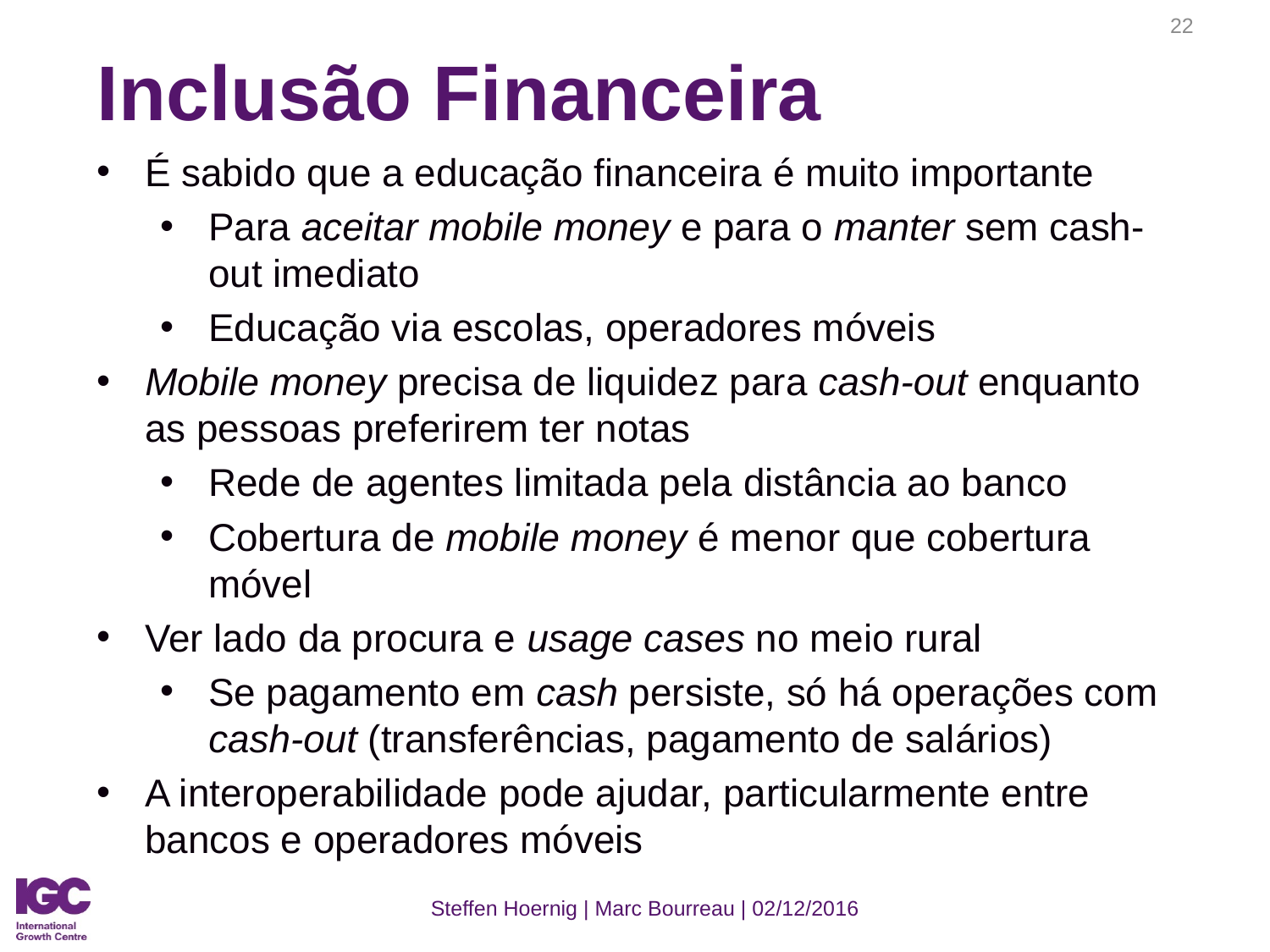

22
# Inclusão Financeira
É sabido que a educação financeira é muito importante
Para aceitar mobile money e para o manter sem cash-out imediato
Educação via escolas, operadores móveis
Mobile money precisa de liquidez para cash-out enquanto as pessoas preferirem ter notas
Rede de agentes limitada pela distância ao banco
Cobertura de mobile money é menor que cobertura móvel
Ver lado da procura e usage cases no meio rural
Se pagamento em cash persiste, só há operações com cash-out (transferências, pagamento de salários)
A interoperabilidade pode ajudar, particularmente entre bancos e operadores móveis
Steffen Hoernig | Marc Bourreau | 02/12/2016